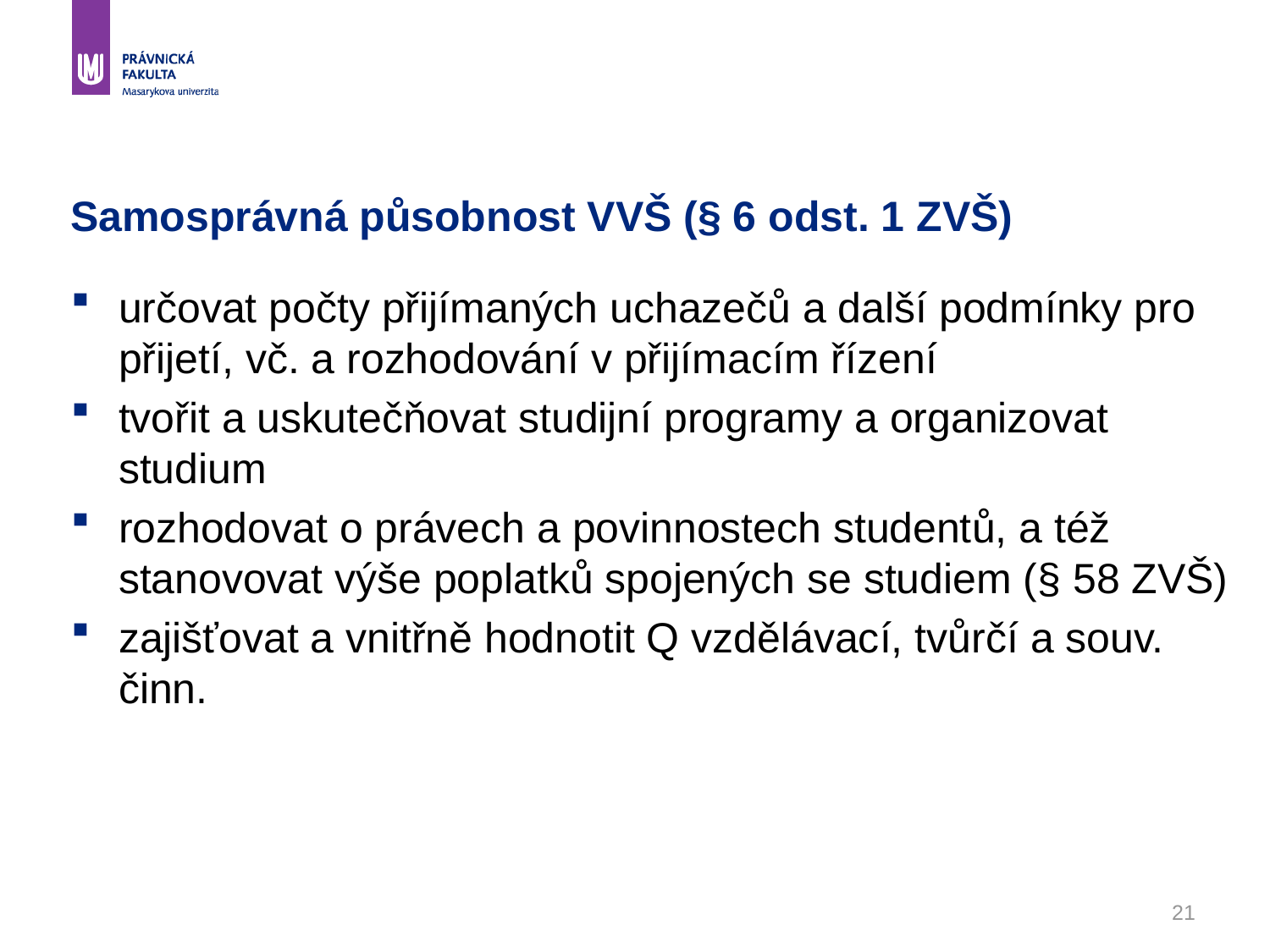

# Samosprávná působnost VVŠ (§ 6 odst. 1 ZVŠ)
určovat počty přijímaných uchazečů a další podmínky pro přijetí, vč. a rozhodování v přijímacím řízení
tvořit a uskutečňovat studijní programy a organizovat studium
rozhodovat o právech a povinnostech studentů, a též stanovovat výše poplatků spojených se studiem (§ 58 ZVŠ)
zajišťovat a vnitřně hodnotit Q vzdělávací, tvůrčí a souv. činn.
21